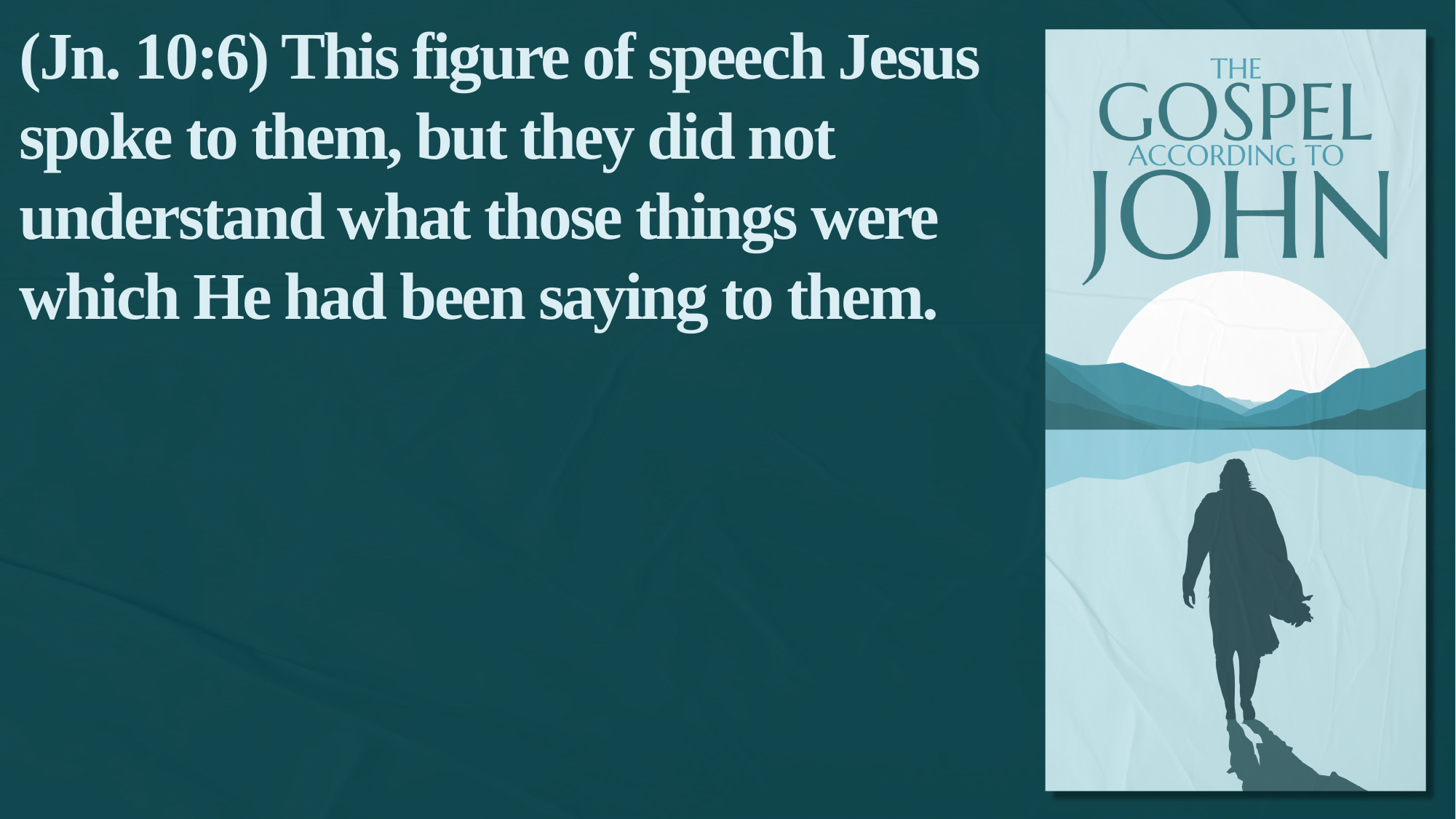

(Jn. 10:6) This figure of speech Jesus spoke to them, but they did not understand what those things were which He had been saying to them.